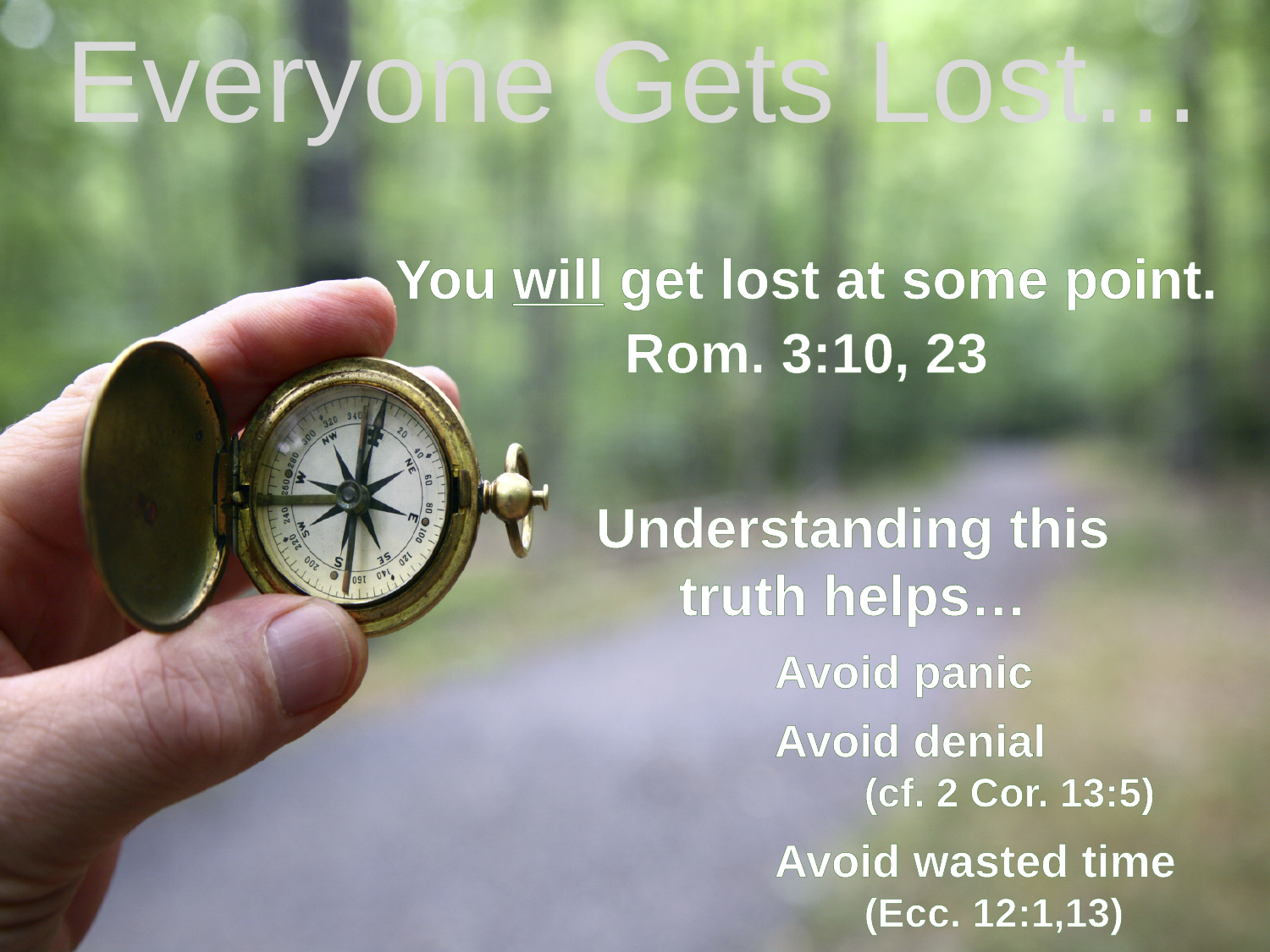

# Everyone Gets Lost…
You will get lost at some point.
Rom. 3:10, 23
Understanding this truth helps…
Avoid panic
Avoid denial
        (cf. 2 Cor. 13:5)
Avoid wasted time
        (Ecc. 12:1,13)